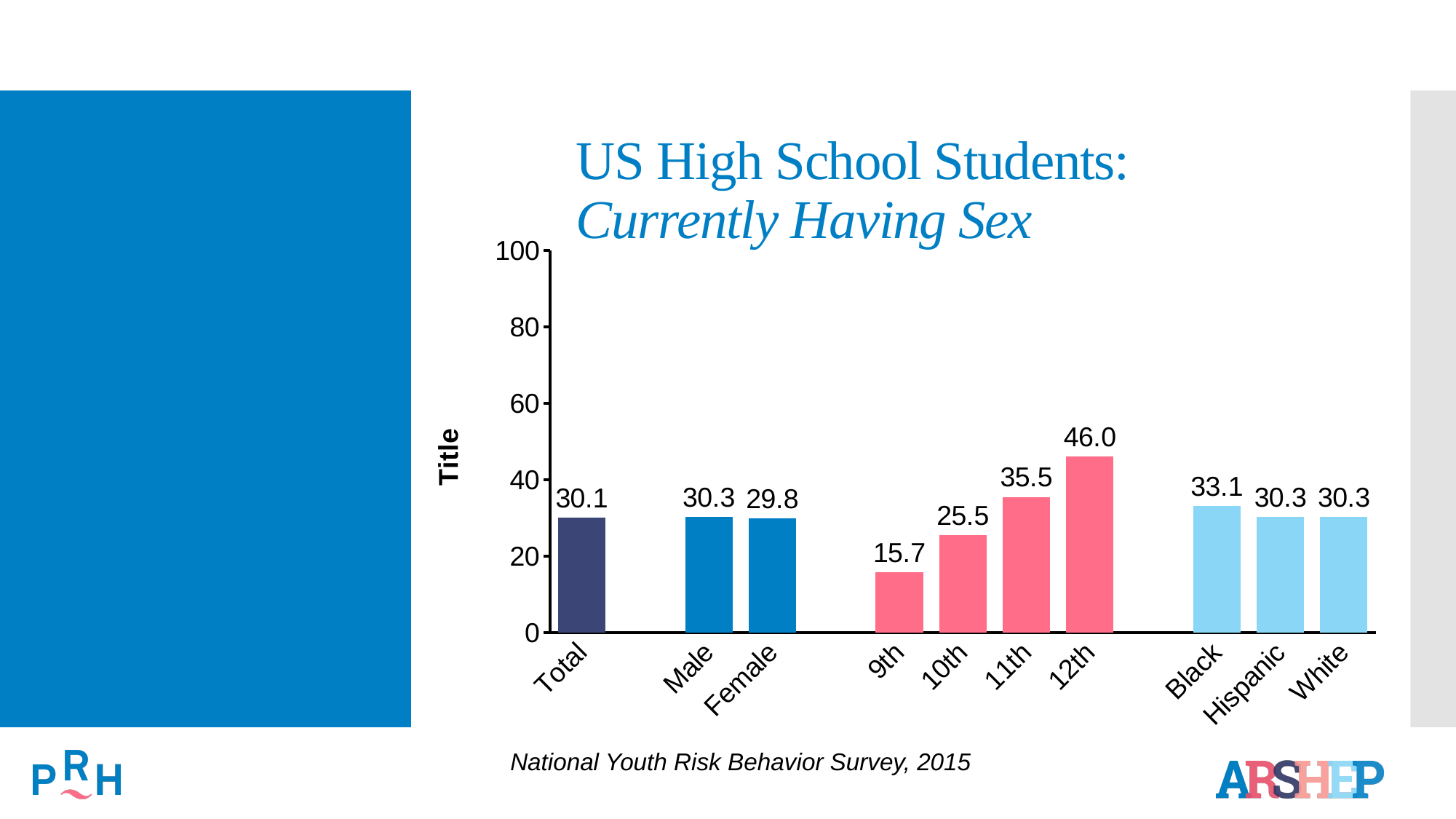

# US High School Students:  Currently Having Sex

### Chart

| Category | Series 1 |
|---|---|
| Total | 30.1 |
|  | None |
| Male | 30.3 |
| Female | 29.8 |
|  | None |
| 9th | 15.7 |
| 10th | 25.5 |
| 11th | 35.5 |
| 12th | 46.0 |
|  | None |
| Black | 33.1 |
| Hispanic | 30.3 |
| White | 30.3 |
National Youth Risk Behavior Survey, 2015